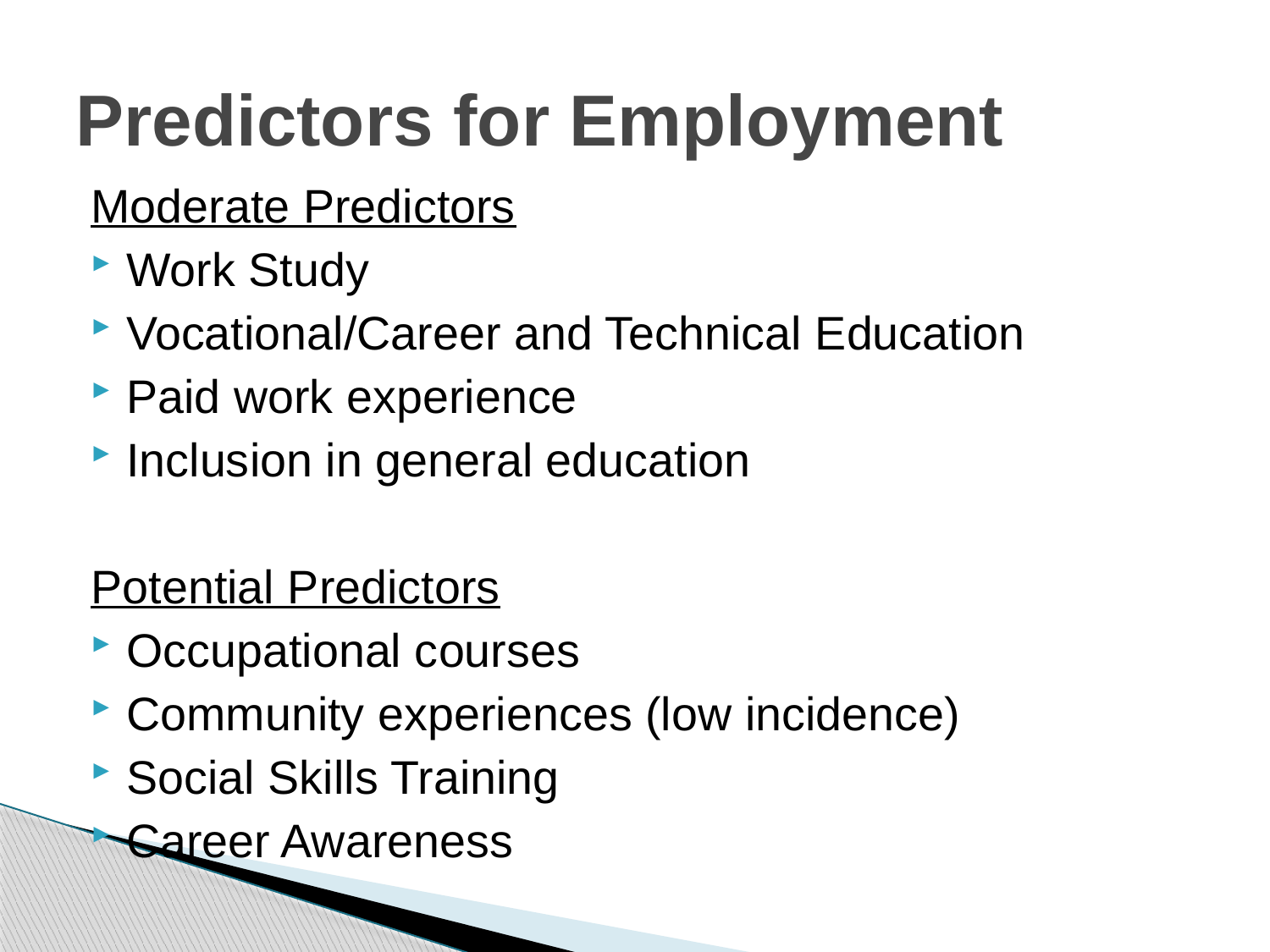

# Predictors for Employment
Moderate Predictors
Work Study
Vocational/Career and Technical Education
Paid work experience
Inclusion in general education

Potential Predictors
Occupational courses
Community experiences (low incidence)
Social Skills Training
Career Awareness